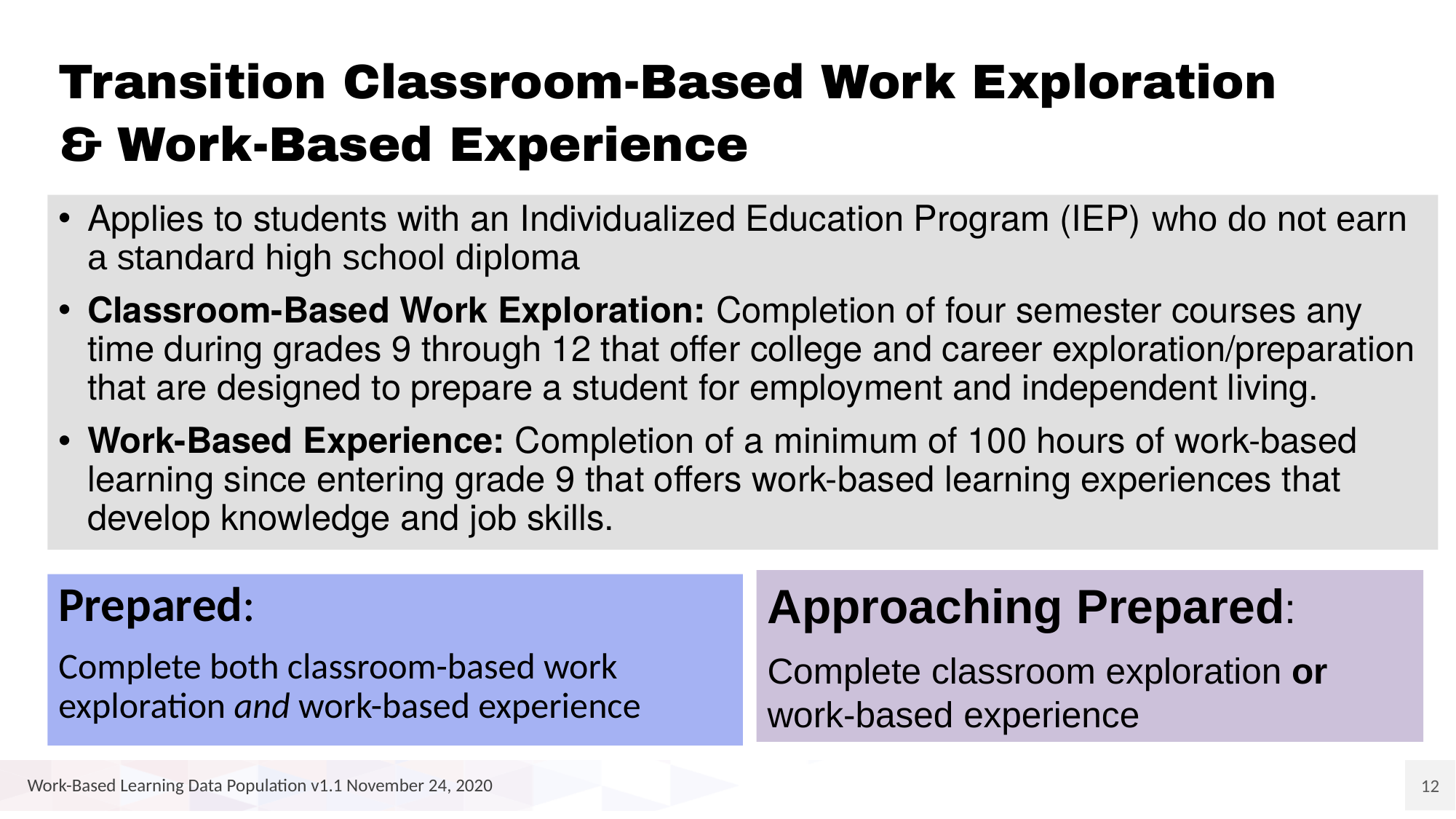

# Transition Classroom-Based Work Exploration & Work-Based Experience
Applies to students with an Individualized Education Program (IEP) who do not earn a standard high school diploma
Classroom-Based Work Exploration: Completion of four semester courses any time during grades 9 through 12 that offer college and career exploration/preparation that are designed to prepare a student for employment and independent living.
Work-Based Experience: Completion of a minimum of 100 hours of work-based learning since entering grade 9 that offers work-based learning experiences that develop knowledge and job skills.

Approaching Prepared:
Complete classroom exploration or work-based experience
Prepared:
Complete both classroom-based work exploration and work-based experience

12
Work-Based Learning Data Population v1.1 November 24, 2020